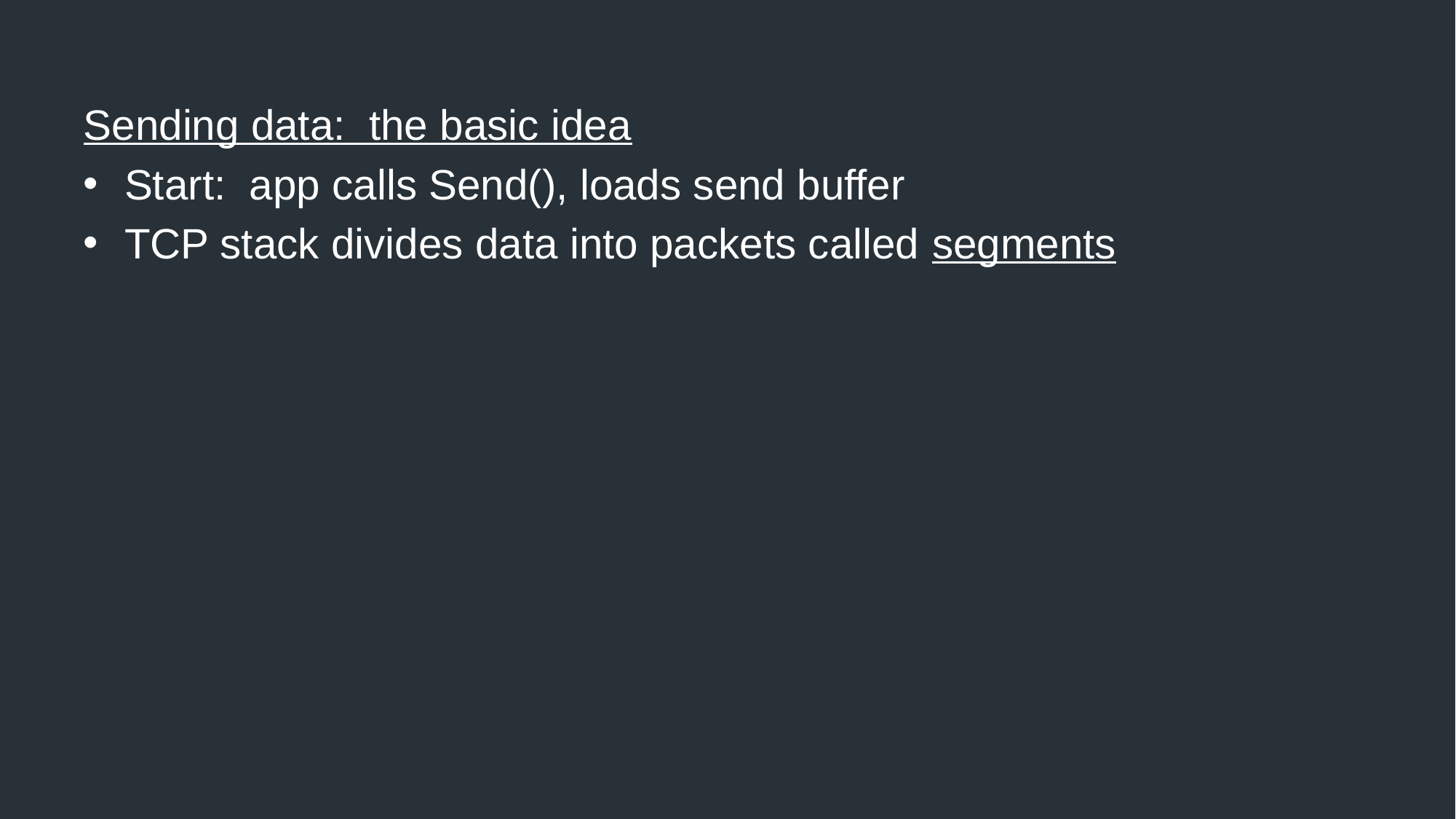

Sending data:  the basic idea
Start:  app calls Send(), loads send buffer
TCP stack divides data into packets called segments